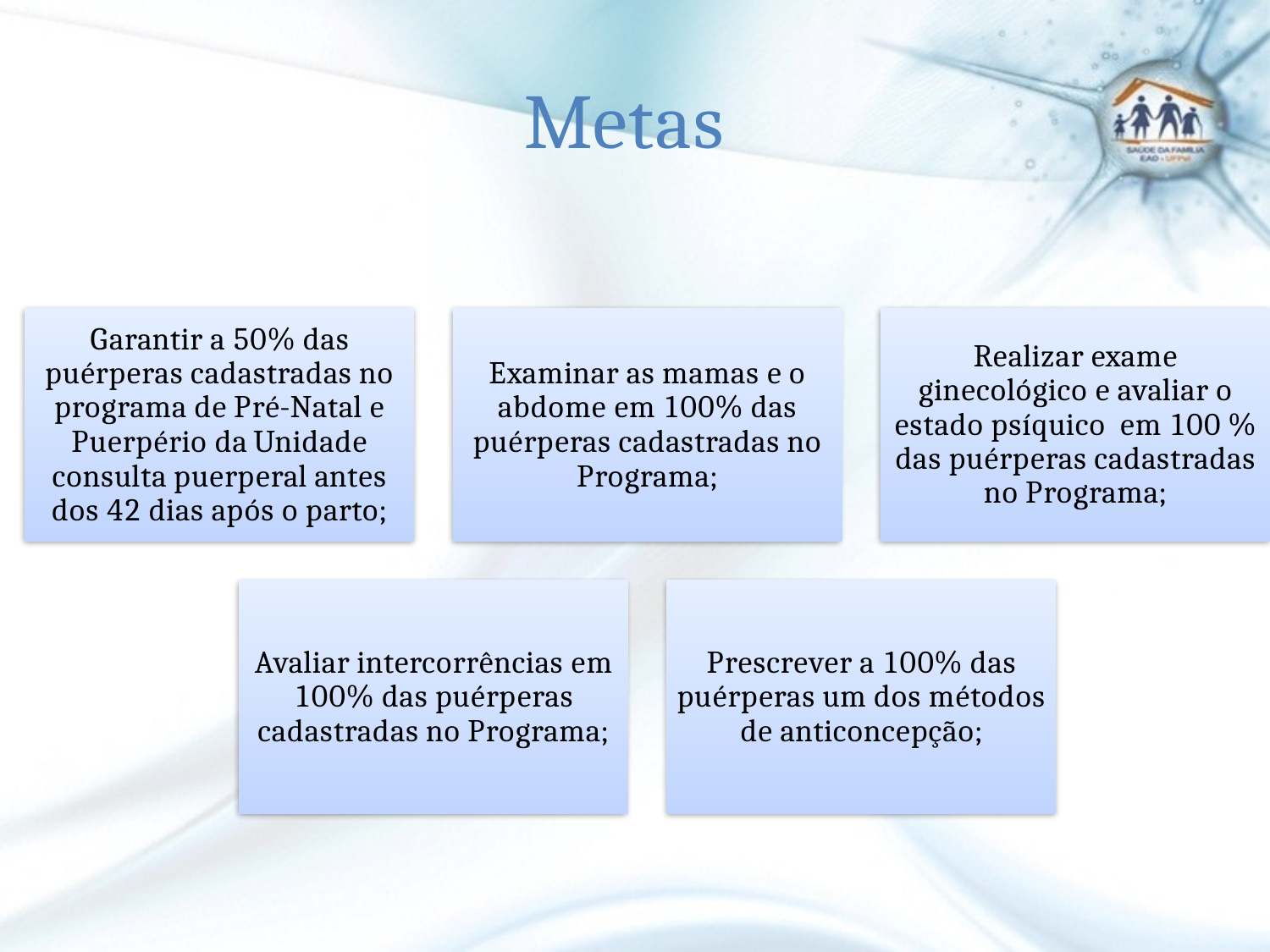

# Metas
Garantir a 50% das puérperas cadastradas no programa de Pré-Natal e Puerpério da Unidade consulta puerperal antes dos 42 dias após o parto;
Examinar as mamas e o abdome em 100% das puérperas cadastradas no Programa;
Realizar exame ginecológico e avaliar o estado psíquico  em 100 % das puérperas cadastradas no Programa;
Avaliar intercorrências em 100% das puérperas cadastradas no Programa;
Prescrever a 100% das puérperas um dos métodos de anticoncepção;